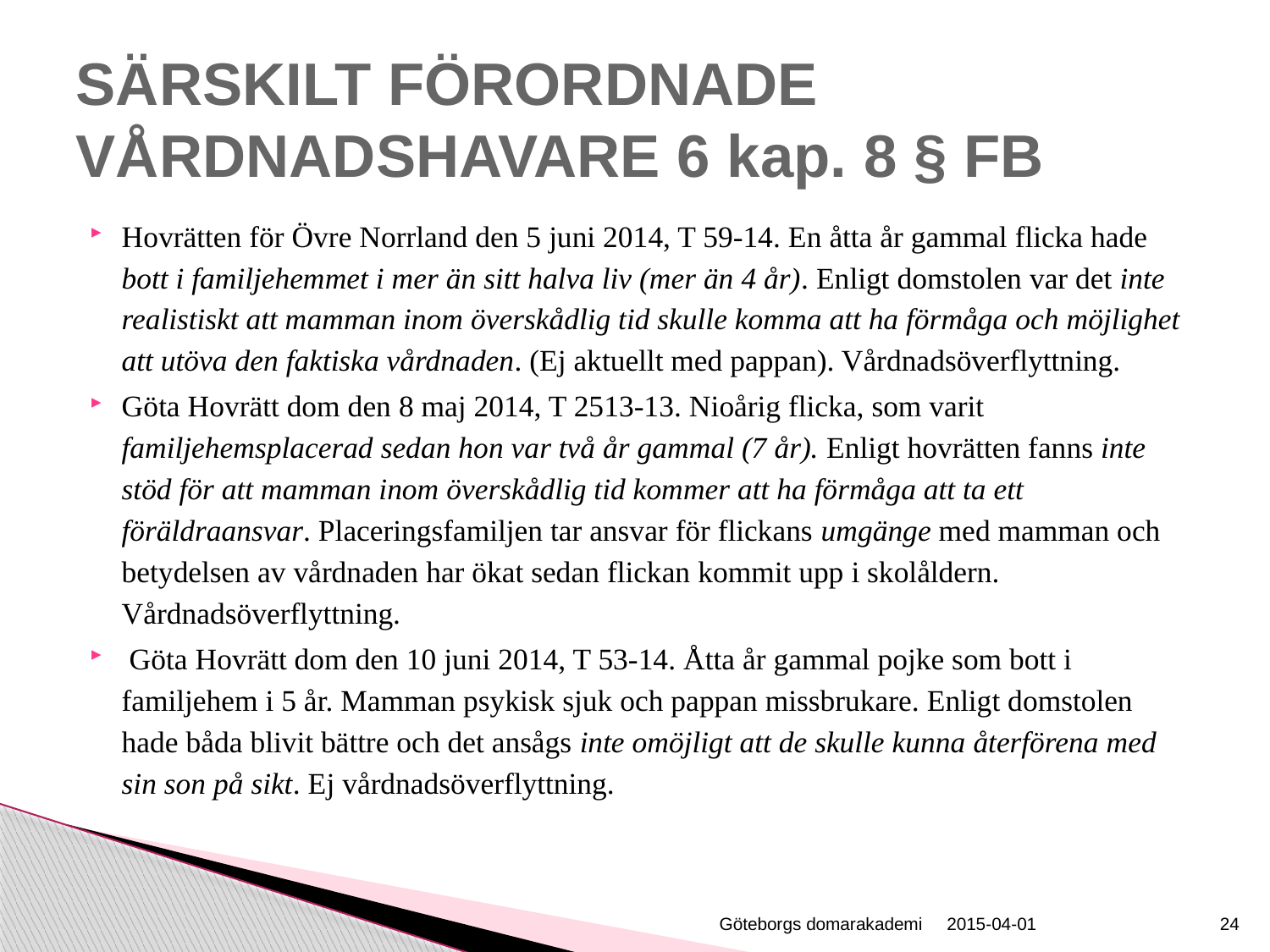

# SÄRSKILT FÖRORDNADE VÅRDNADSHAVARE 6 kap. 8 § FB
Hovrätten för Övre Norrland den 5 juni 2014, T 59-14. En åtta år gammal flicka hade bott i familjehemmet i mer än sitt halva liv (mer än 4 år). Enligt domstolen var det inte realistiskt att mamman inom överskådlig tid skulle komma att ha förmåga och möjlighet att utöva den faktiska vårdnaden. (Ej aktuellt med pappan). Vårdnadsöverflyttning.
Göta Hovrätt dom den 8 maj 2014, T 2513-13. Nioårig flicka, som varit familjehemsplacerad sedan hon var två år gammal (7 år). Enligt hovrätten fanns inte stöd för att mamman inom överskådlig tid kommer att ha förmåga att ta ett föräldraansvar. Placeringsfamiljen tar ansvar för flickans umgänge med mamman och betydelsen av vårdnaden har ökat sedan flickan kommit upp i skolåldern. Vårdnadsöverflyttning.
 Göta Hovrätt dom den 10 juni 2014, T 53-14. Åtta år gammal pojke som bott i familjehem i 5 år. Mamman psykisk sjuk och pappan missbrukare. Enligt domstolen hade båda blivit bättre och det ansågs inte omöjligt att de skulle kunna återförena med sin son på sikt. Ej vårdnadsöverflyttning.

Göteborgs domarakademi
2015-04-01
24